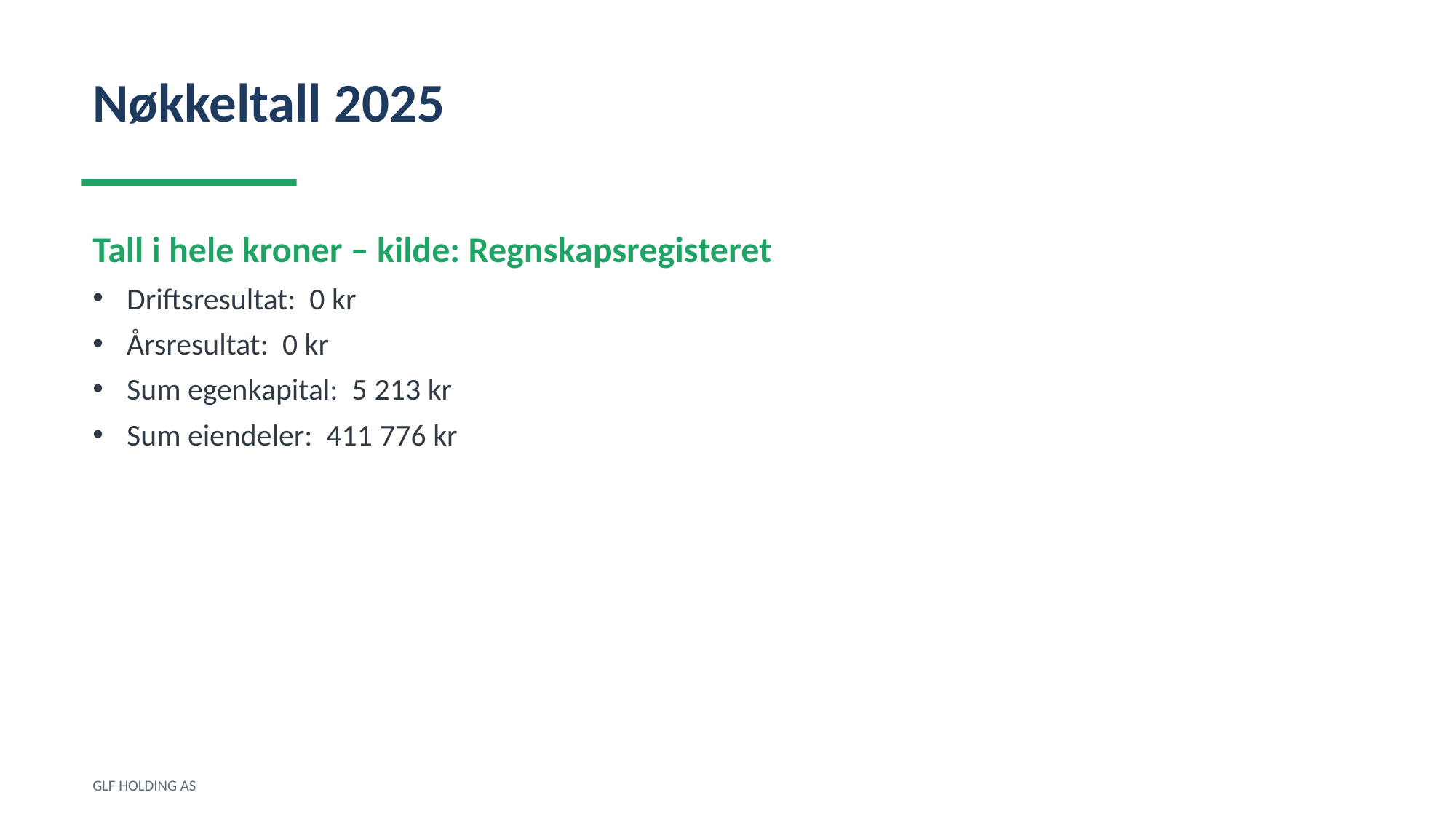

Nøkkeltall 2025

Tall i hele kroner – kilde: Regnskapsregisteret
Driftsresultat:  0 kr
Årsresultat:  0 kr
Sum egenkapital:  5 213 kr
Sum eiendeler:  411 776 kr
GLF HOLDING AS